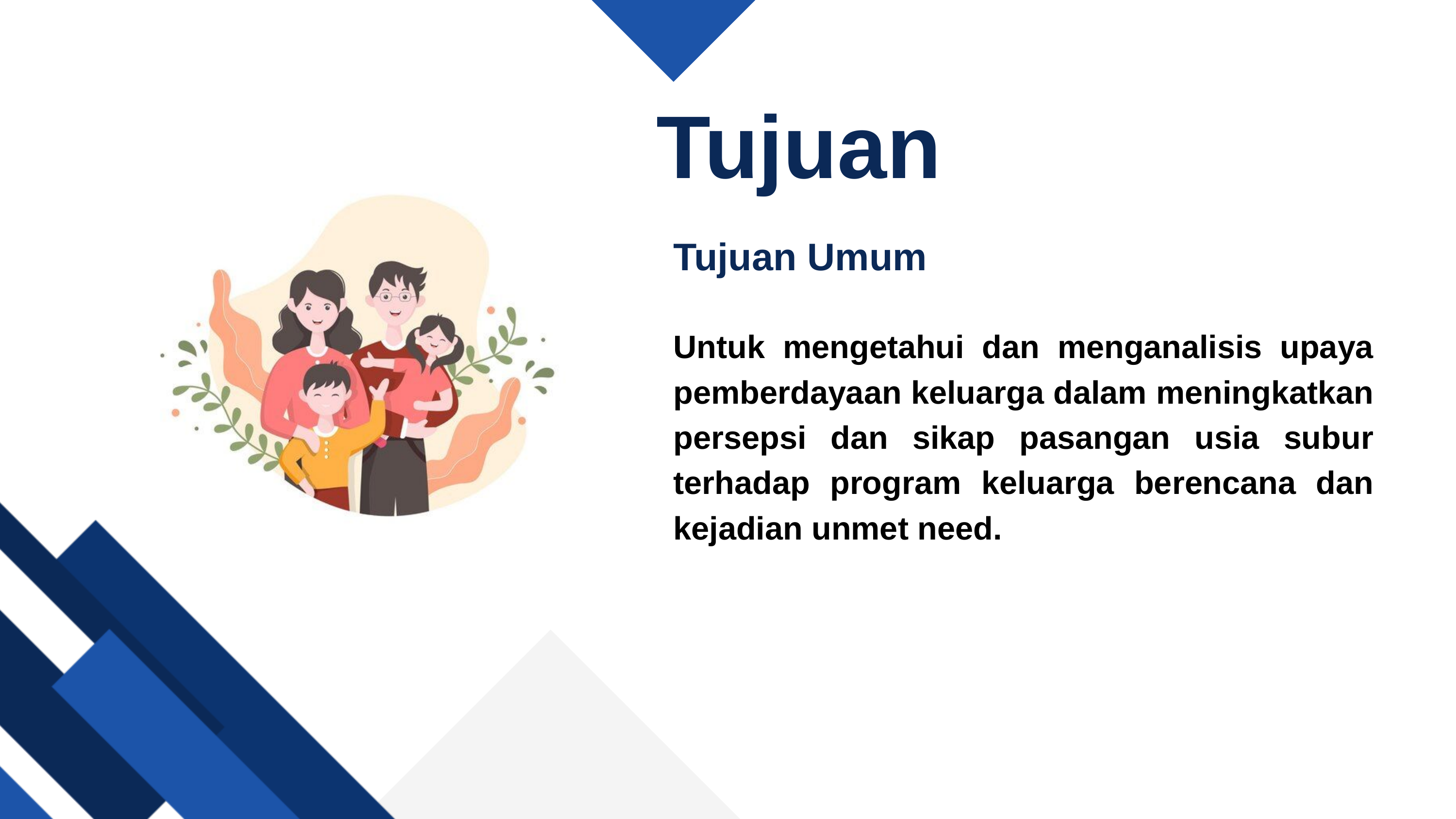

Tujuan

Tujuan Umum
Untuk mengetahui dan menganalisis upaya pemberdayaan keluarga dalam meningkatkan persepsi dan sikap pasangan usia subur terhadap program keluarga berencana dan kejadian unmet need.